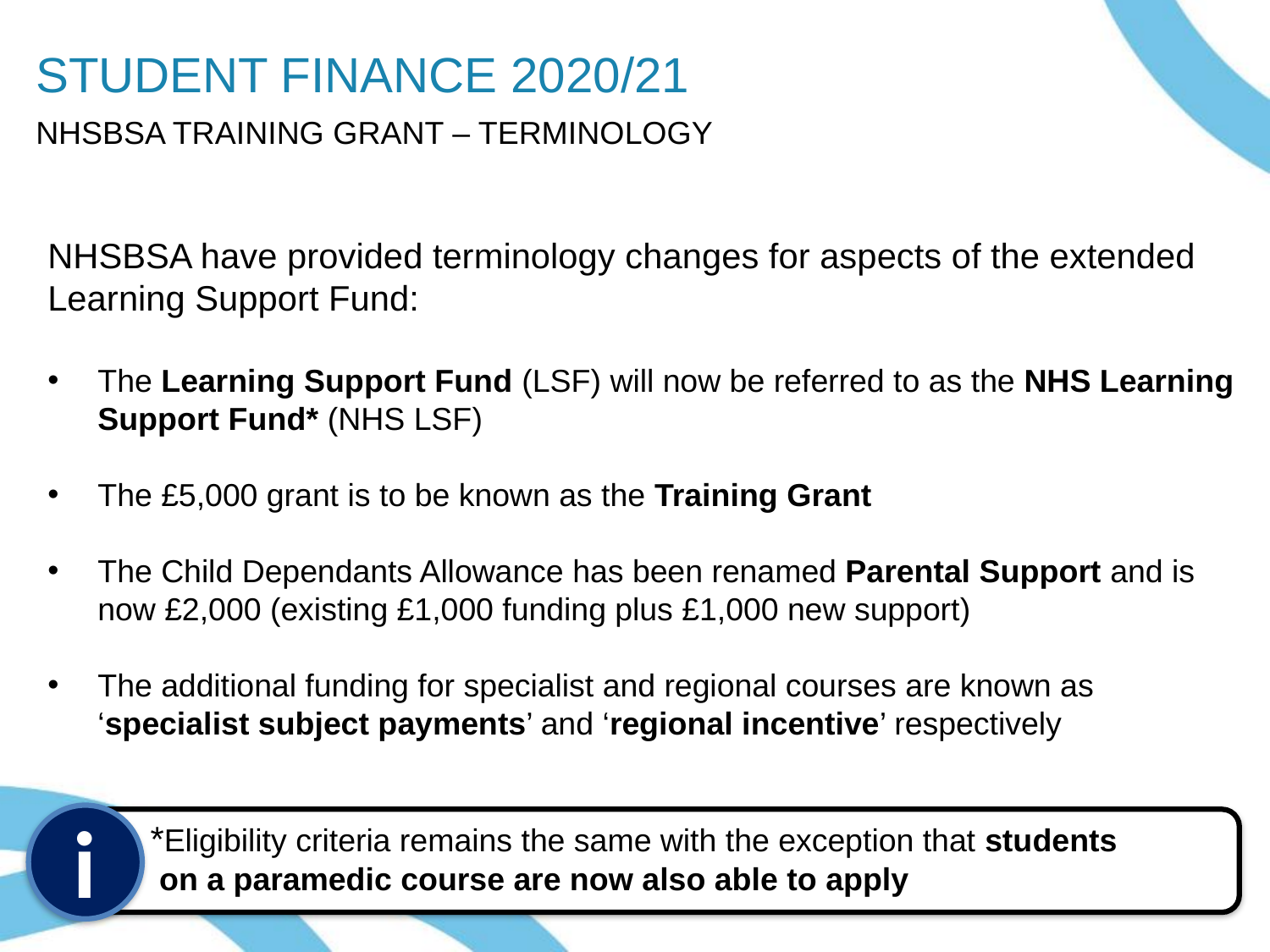

STUDENT FINANCE 2020/21
NHSBSA TRAINING GRANT – TERMINOLOGY
NHSBSA have provided terminology changes for aspects of the extended
Learning Support Fund:

The Learning Support Fund (LSF) will now be referred to as the NHS Learning Support Fund* (NHS LSF)

The £5,000 grant is to be known as the Training Grant

The Child Dependants Allowance has been renamed Parental Support and is now £2,000 (existing £1,000 funding plus £1,000 new support)

The additional funding for specialist and regional courses are known as ‘specialist subject payments’ and ‘regional incentive’ respectively
i

*Eligibility criteria remains the same with the exception that students
 on a paramedic course are now also able to apply